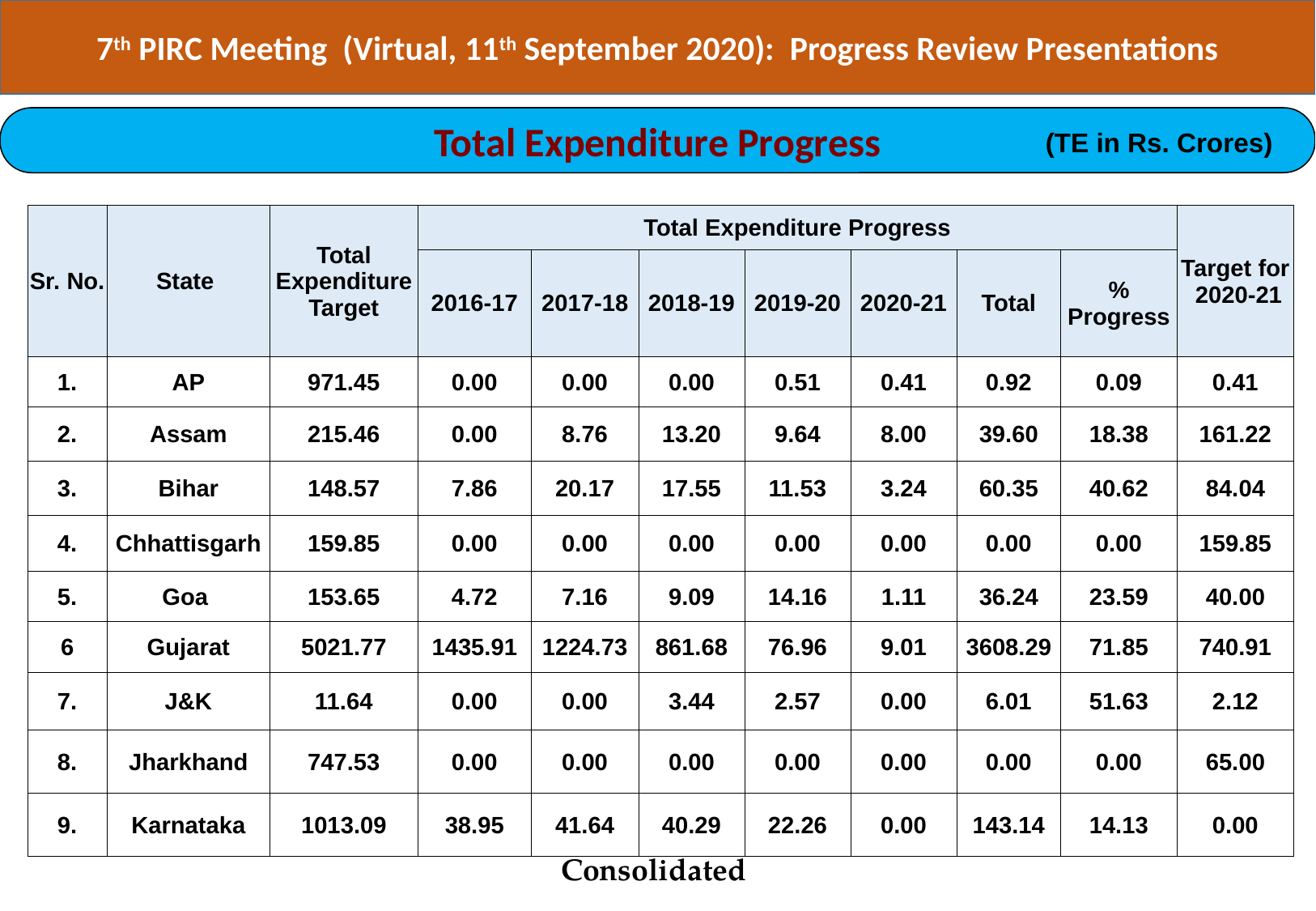

7th PIRC Meeting  (Virtual, 11th September 2020):  Progress Review Presentations
Total Expenditure Progress
(TE in Rs. Crores)
| Sr. No. | State | Total Expenditure Target | Total Expenditure Progress |  |  |  |  |  |  | Target for 2020-21 |
| --- | --- | --- | --- | --- | --- | --- | --- | --- | --- | --- |
|  |  |  | 2016-17 | 2017-18 | 2018-19 | 2019-20 | 2020-21 | Total | % Progress |  |
| 1. | AP | 971.45 | 0.00 | 0.00 | 0.00 | 0.51 | 0.41 | 0.92 | 0.09 | 0.41 |
| 2. | Assam | 215.46 | 0.00 | 8.76 | 13.20 | 9.64 | 8.00 | 39.60 | 18.38 | 161.22 |
| 3. | Bihar | 148.57 | 7.86 | 20.17 | 17.55 | 11.53 | 3.24 | 60.35 | 40.62 | 84.04 |
| 4. | Chhattisgarh | 159.85 | 0.00 | 0.00 | 0.00 | 0.00 | 0.00 | 0.00 | 0.00 | 159.85 |
| 5. | Goa | 153.65 | 4.72 | 7.16 | 9.09 | 14.16 | 1.11 | 36.24 | 23.59 | 40.00 |
| 6 | Gujarat | 5021.77 | 1435.91 | 1224.73 | 861.68 | 76.96 | 9.01 | 3608.29 | 71.85 | 740.91 |
| 7. | J&K | 11.64 | 0.00 | 0.00 | 3.44 | 2.57 | 0.00 | 6.01 | 51.63 | 2.12 |
| 8. | Jharkhand | 747.53 | 0.00 | 0.00 | 0.00 | 0.00 | 0.00 | 0.00 | 0.00 | 65.00 |
| 9. | Karnataka | 1013.09 | 38.95 | 41.64 | 40.29 | 22.26 | 0.00 | 143.14 | 14.13 | 0.00 |
Consolidated